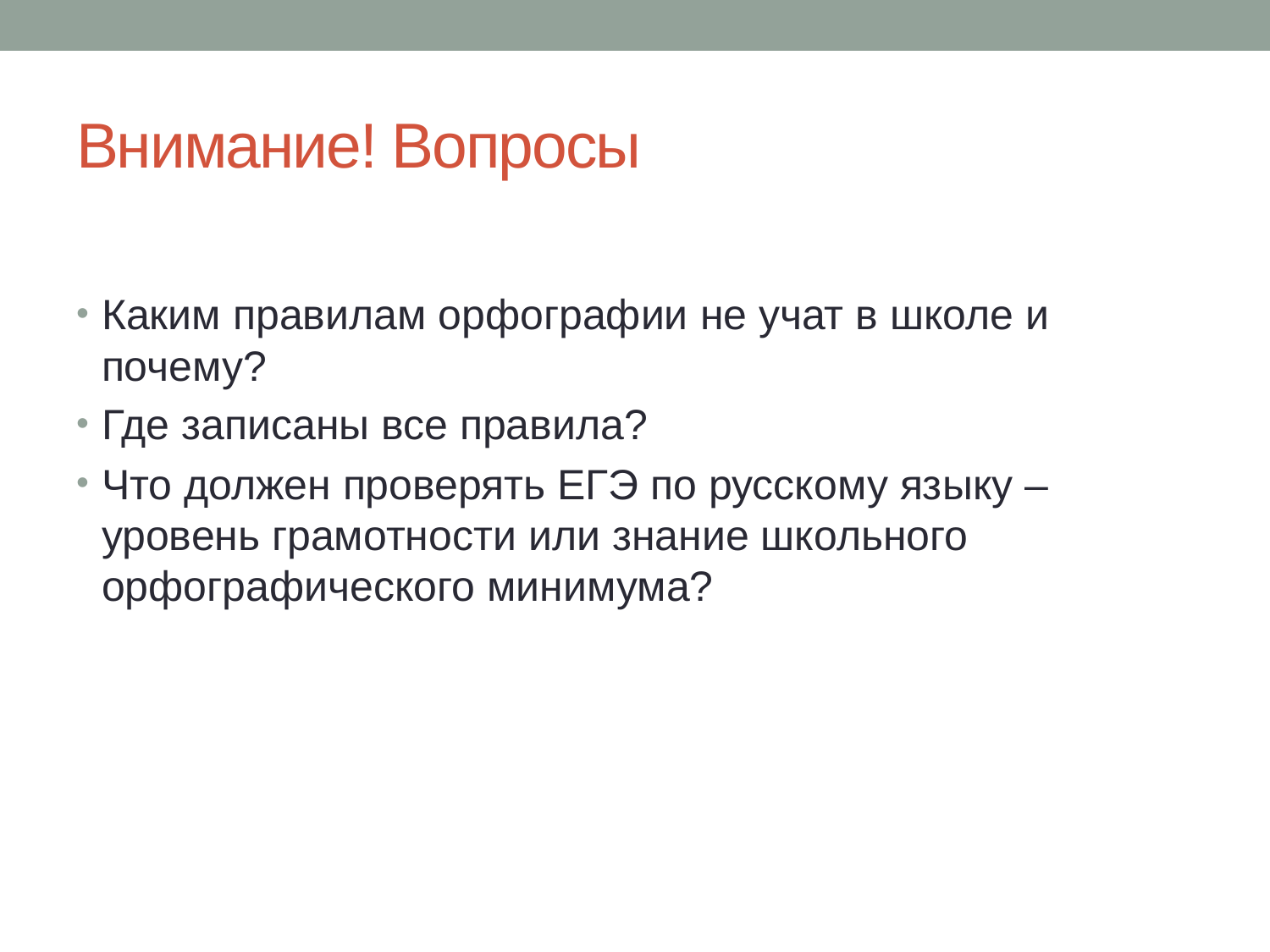

# Внимание! Вопросы

Каким правилам орфографии не учат в школе и почему?
Где записаны все правила?
Что должен проверять ЕГЭ по русскому языку – уровень грамотности или знание школьного орфографического минимума?